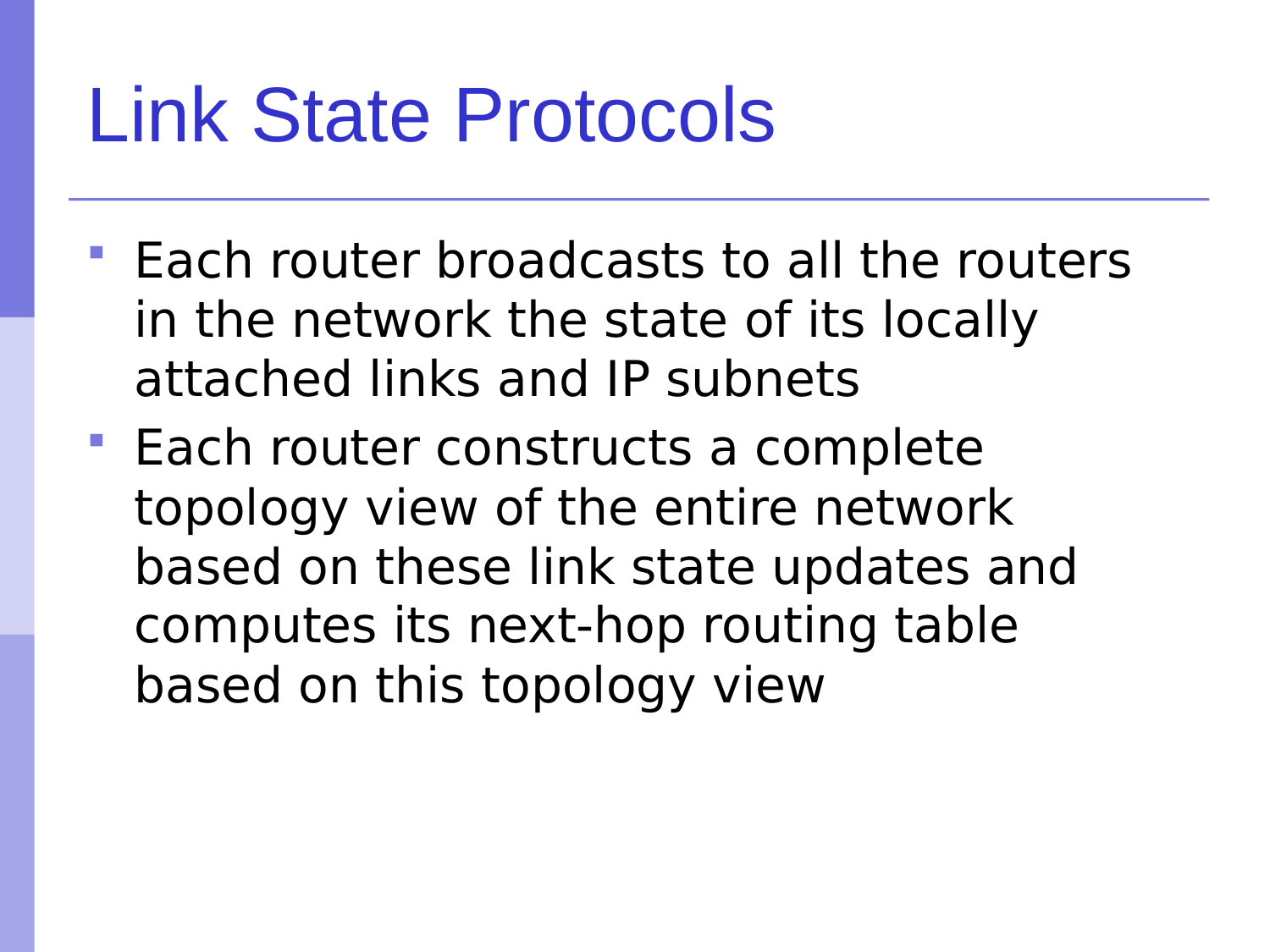

# Link State Protocols
Each router broadcasts to all the routers in the network the state of its locally attached links and IP subnets
Each router constructs a complete topology view of the entire network based on these link state updates and computes its next-hop routing table based on this topology view